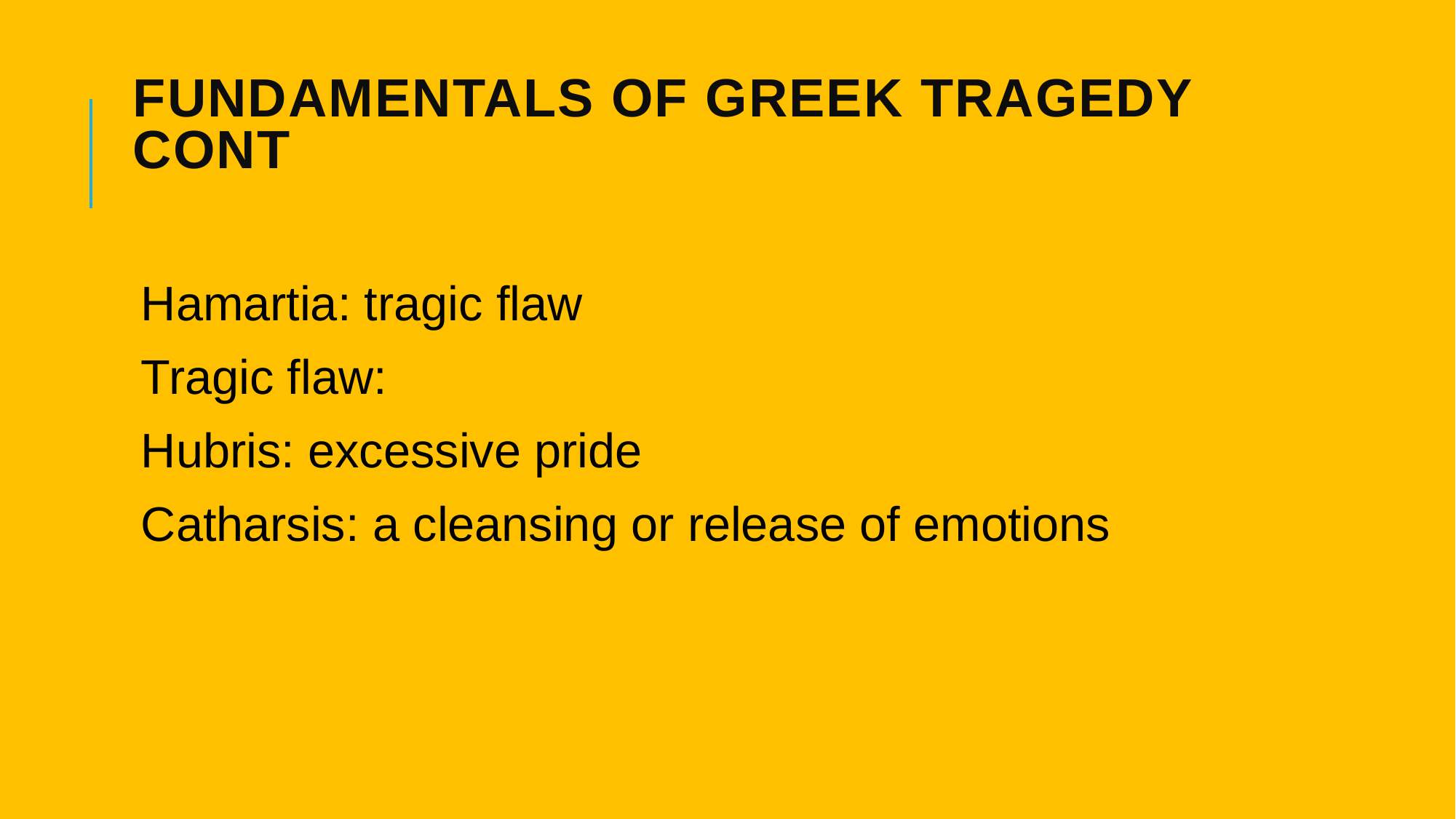

# Fundamentals of Greek Tragedy Cont
Hamartia: tragic flaw
Tragic flaw:
Hubris: excessive pride
Catharsis: a cleansing or release of emotions